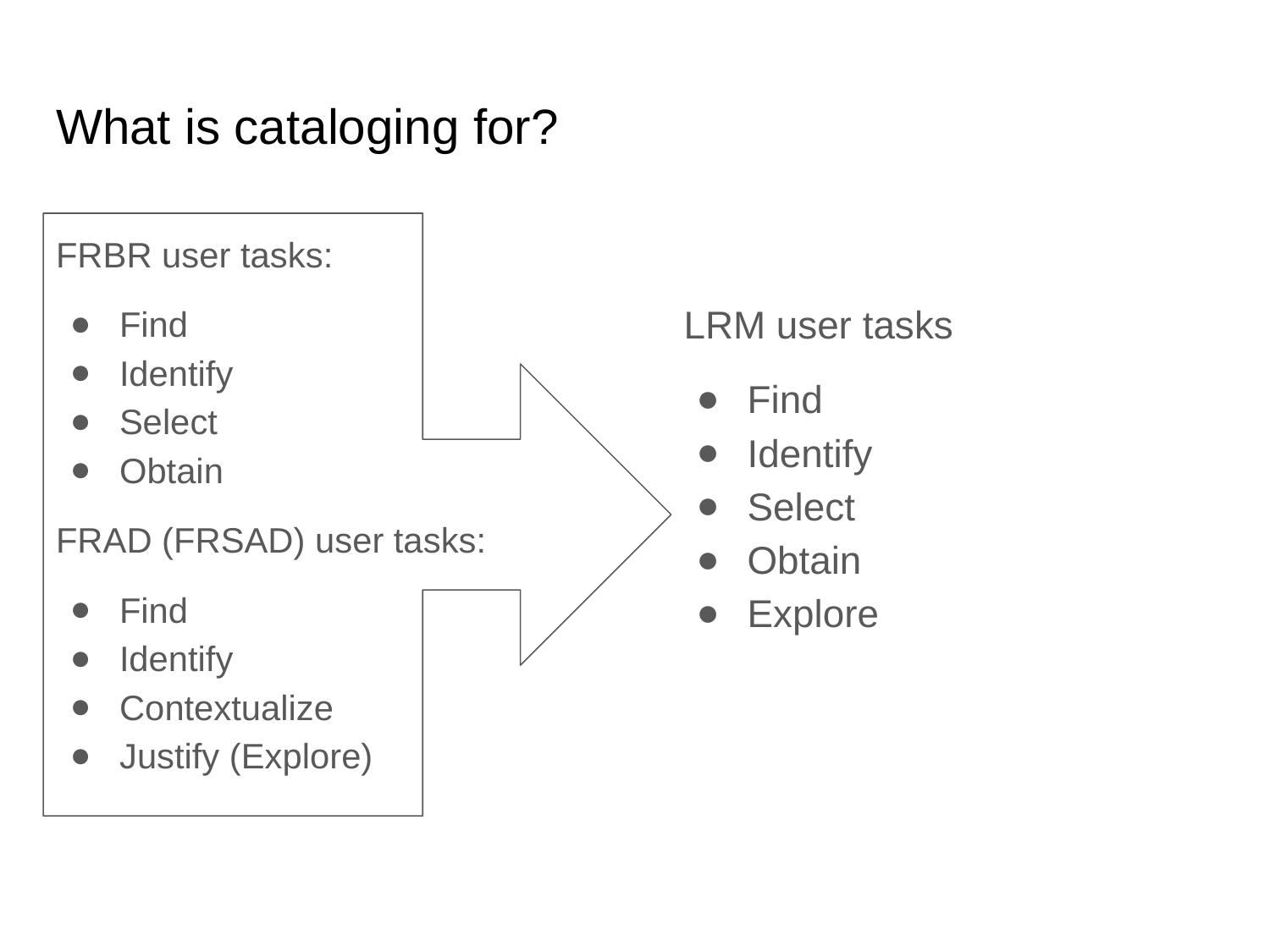

# What is cataloging for?

FRBR user tasks:
Find
Identify
Select
Obtain
FRAD (FRSAD) user tasks:
Find
Identify
Contextualize
Justify (Explore)

LRM user tasks
Find
Identify
Select
Obtain
Explore